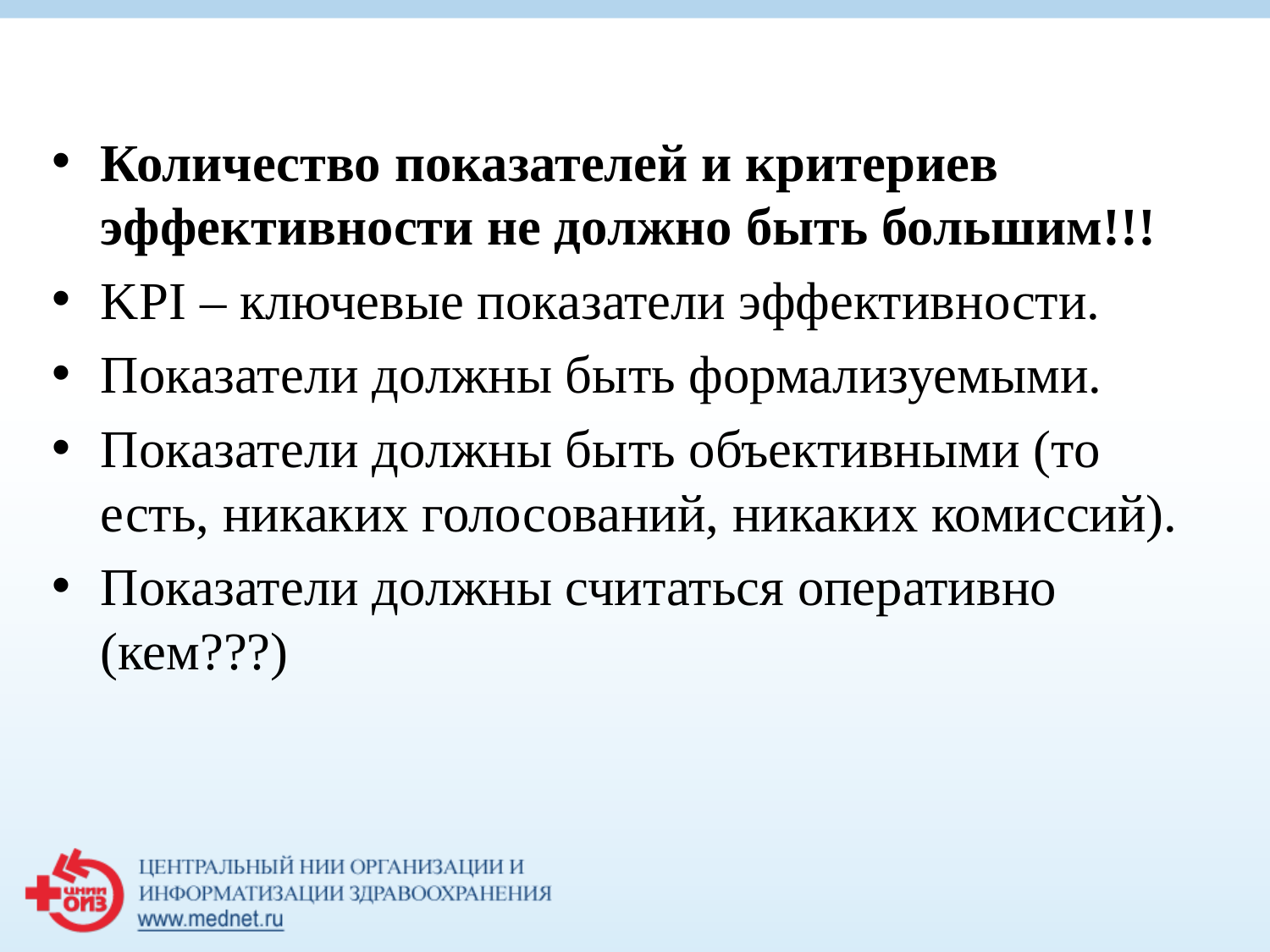

Количество показателей и критериев эффективности не должно быть большим!!!
KPI – ключевые показатели эффективности.
Показатели должны быть формализуемыми.
Показатели должны быть объективными (то есть, никаких голосований, никаких комиссий).
Показатели должны считаться оперативно (кем???)